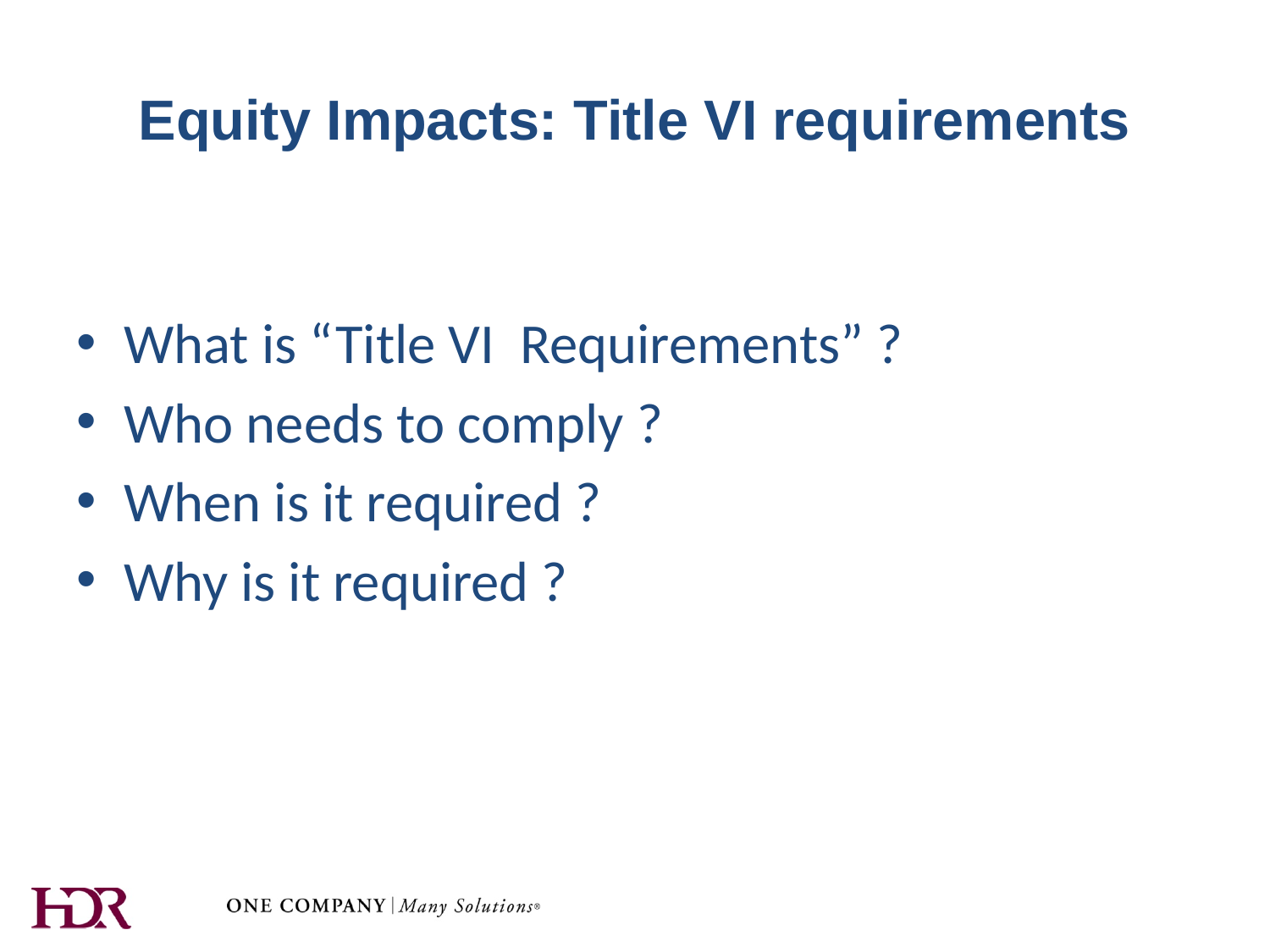

# Equity Impacts: Title VI requirements

What is “Title VI  Requirements” ?
Who needs to comply ?
When is it required ?
Why is it required ?